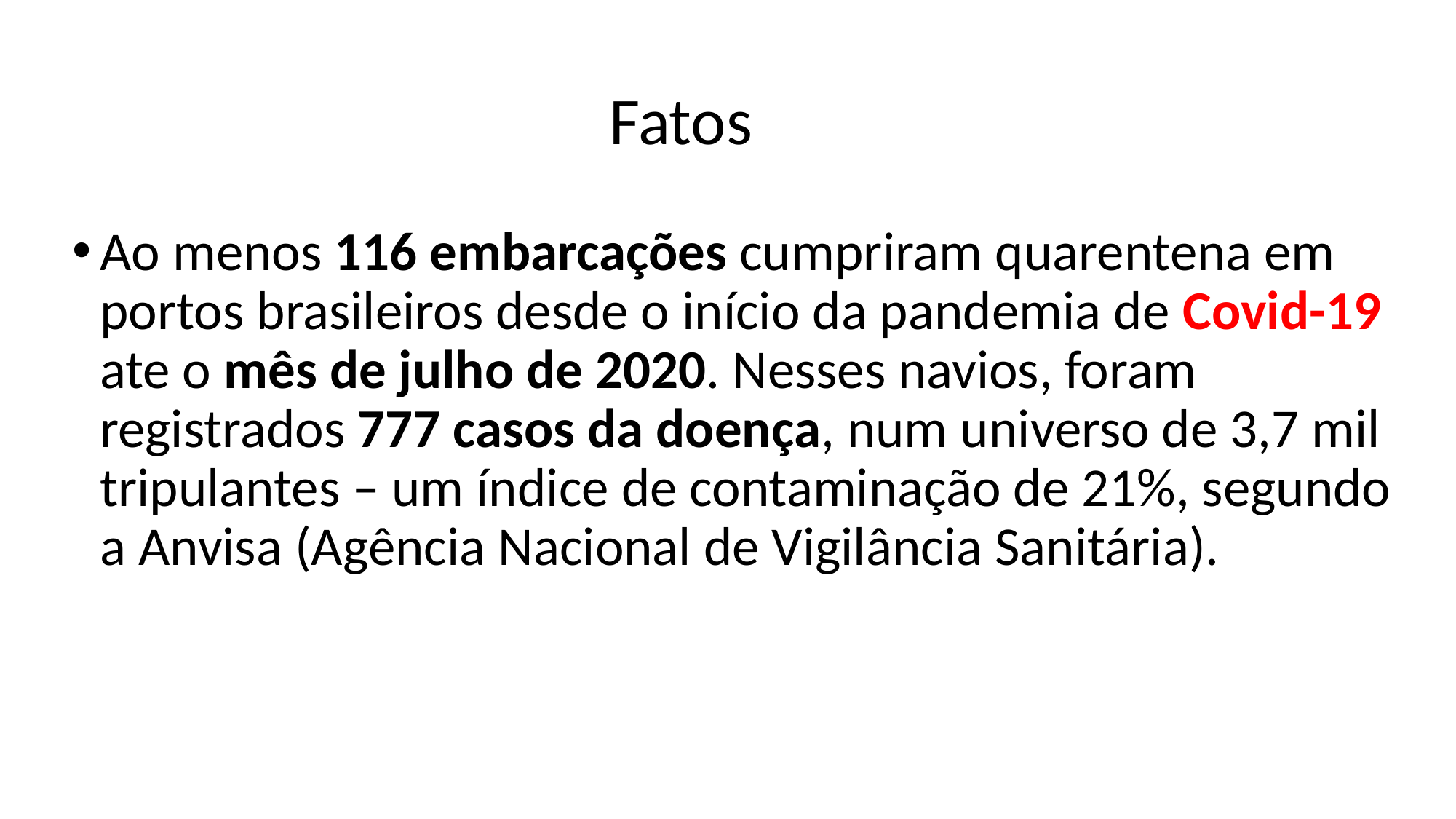

# Fatos
Ao menos 116 embarcações cumpriram quarentena em portos brasileiros desde o início da pandemia de Covid-19 ate o mês de julho de 2020. Nesses navios, foram registrados 777 casos da doença, num universo de 3,7 mil tripulantes – um índice de contaminação de 21%, segundo a Anvisa (Agência Nacional de Vigilância Sanitária).